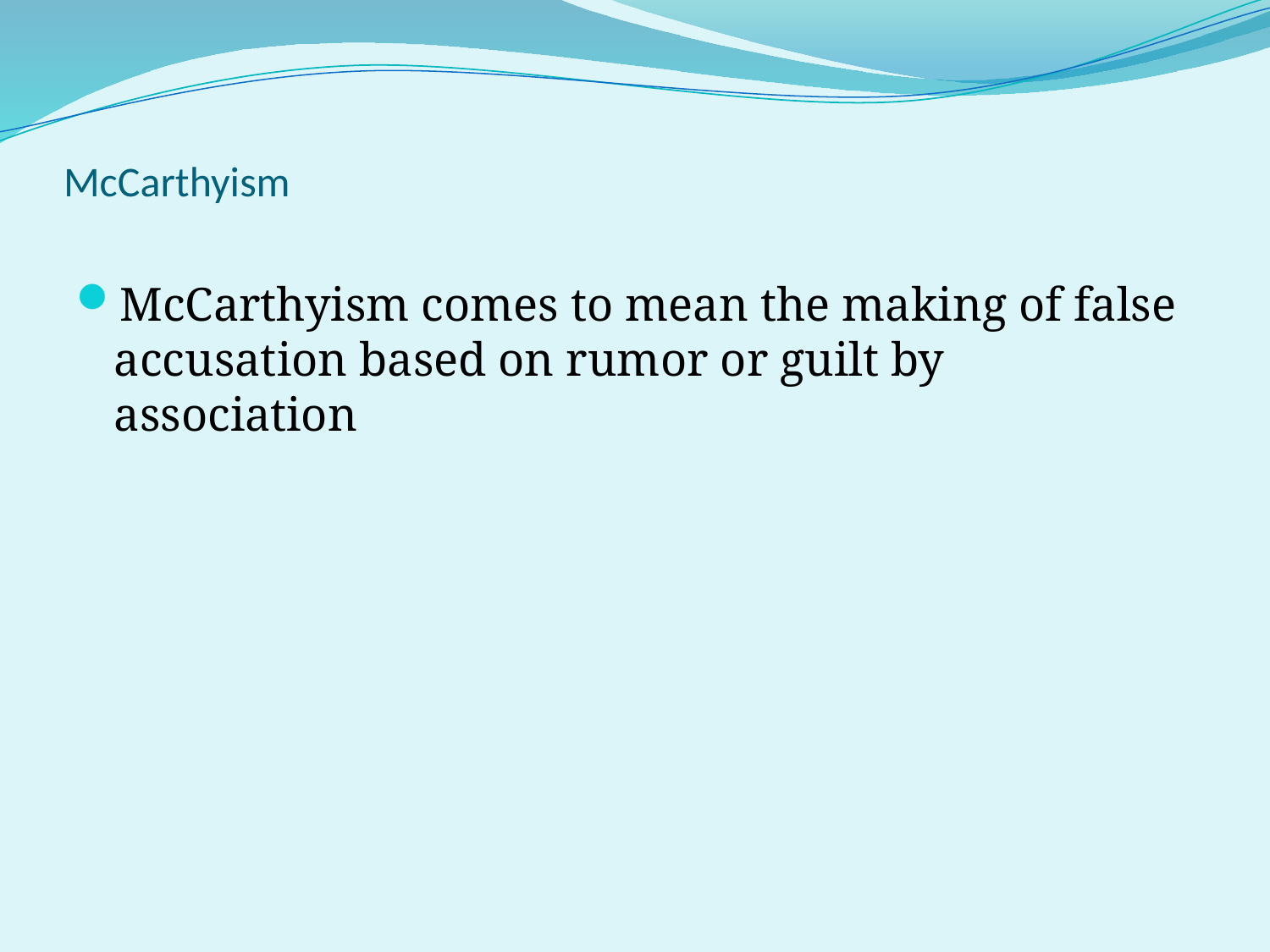

# McCarthyism
McCarthyism comes to mean the making of false accusation based on rumor or guilt by association